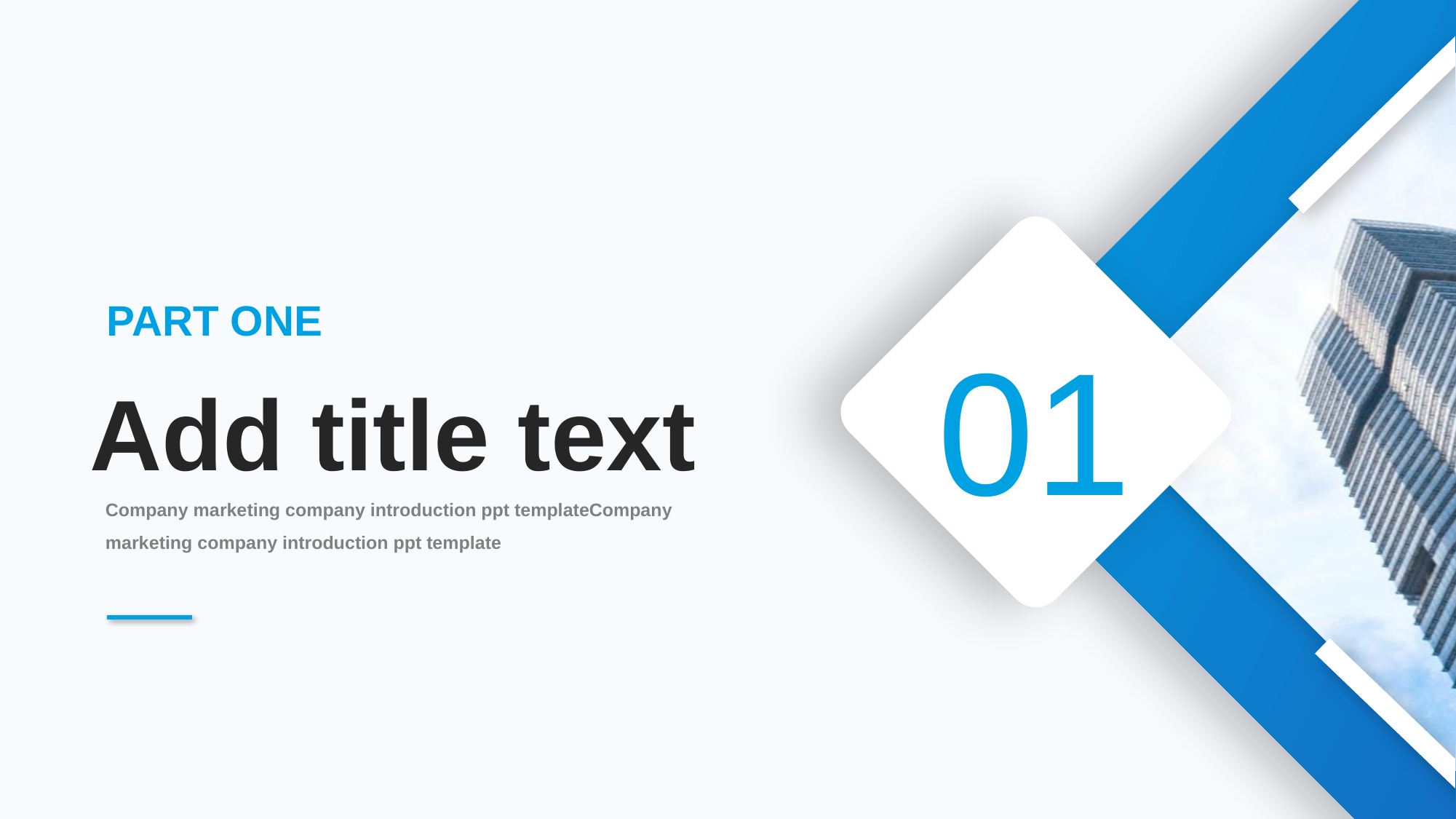

01
PART ONE
Add title text
Company marketing company introduction ppt templateCompany marketing company introduction ppt template